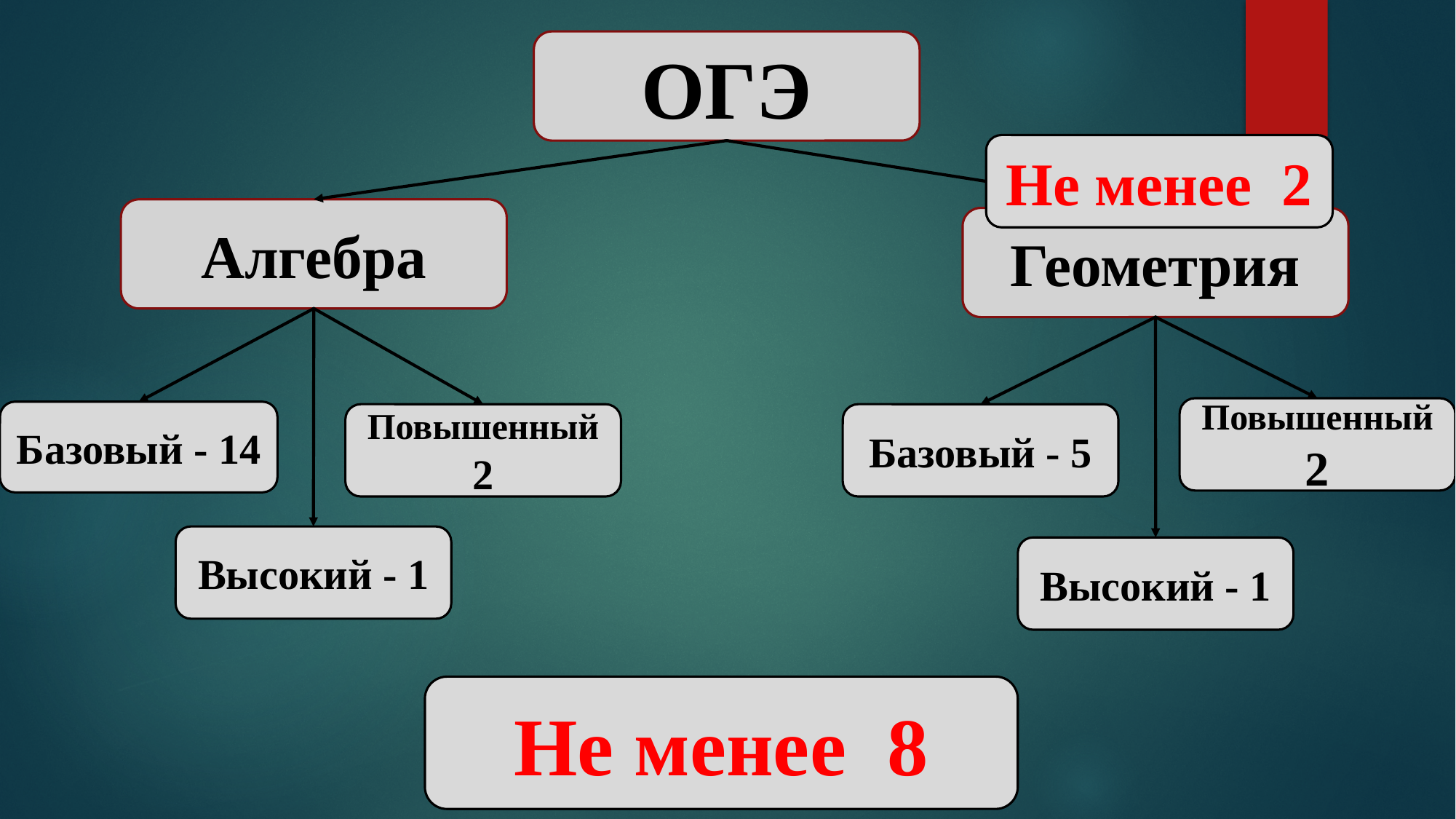

ОГЭ
Не менее  2
Алгебра
Геометрия
Повышенный2
Базовый - 14
Повышенный2
Базовый - 5
Высокий - 1
Высокий - 1
Не менее  8